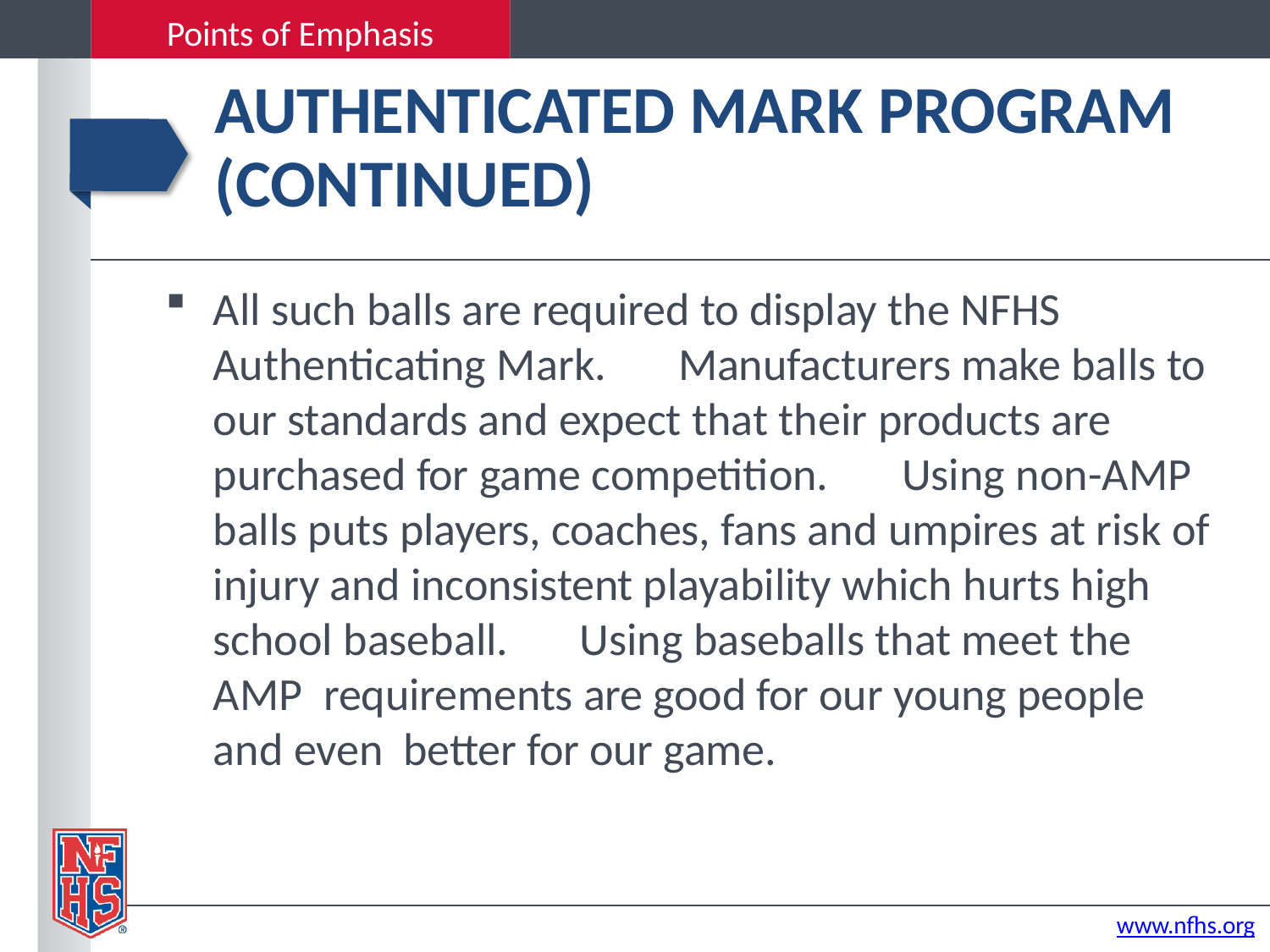

Points of Emphasis
# AUTHENTICATED MARK PROGRAM
(CONTINUED)

All such balls are required to display the NFHS  Authenticating Mark.	Manufacturers make balls to  our standards and expect that their products are  purchased for game competition.	Using non-AMP  balls puts players, coaches, fans and umpires at risk of  injury and inconsistent playability which hurts high  school baseball.	Using baseballs that meet the AMP  requirements are good for our young people and even  better for our game.

www.nfhs.org